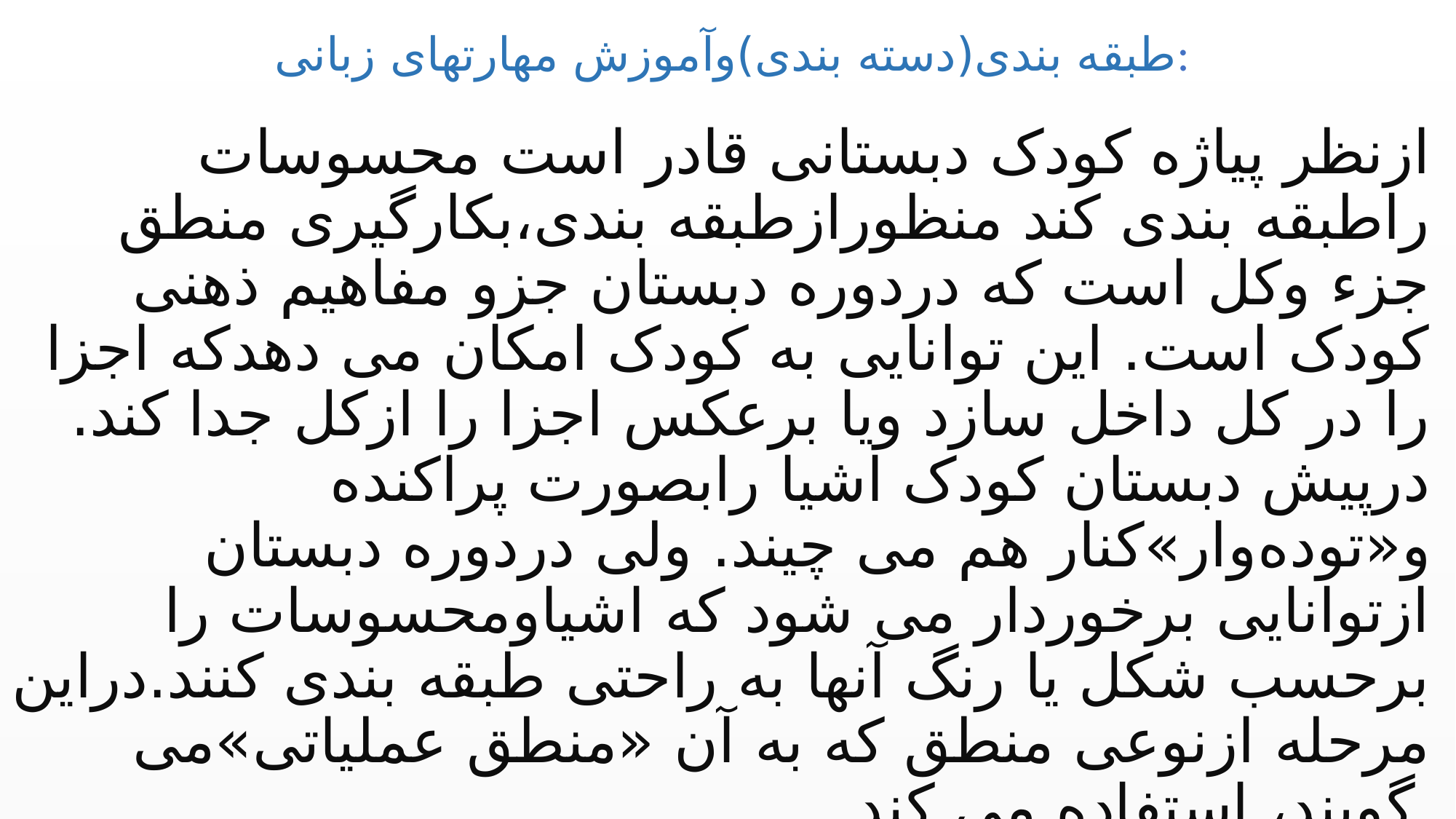

طبقه بندی(دسته بندی)وآموزش مهارتهای زبانی:
# ازنظر پیاژه کودک دبستانی قادر است محسوسات راطبقه بندی کند منظورازطبقه بندی،بکارگیری منطق جزء وکل است که دردوره دبستان جزو مفاهیم ذهنی کودک است. این توانایی به کودک امکان می دهدکه اجزا را در کل داخل سازد ویا برعکس اجزا را ازکل جدا کند. درپیش دبستان کودک اشیا رابصورت پراکنده و«توده‌وار»کنار هم می چیند. ولی دردوره دبستان ازتوانایی برخوردار می شود که اشیاومحسوسات را برحسب شکل یا رنگ آنها به راحتی طبقه بندی کنند.دراین مرحله ازنوعی منطق که به آن «منطق عملیاتی»می گویند، استفاده می کند.